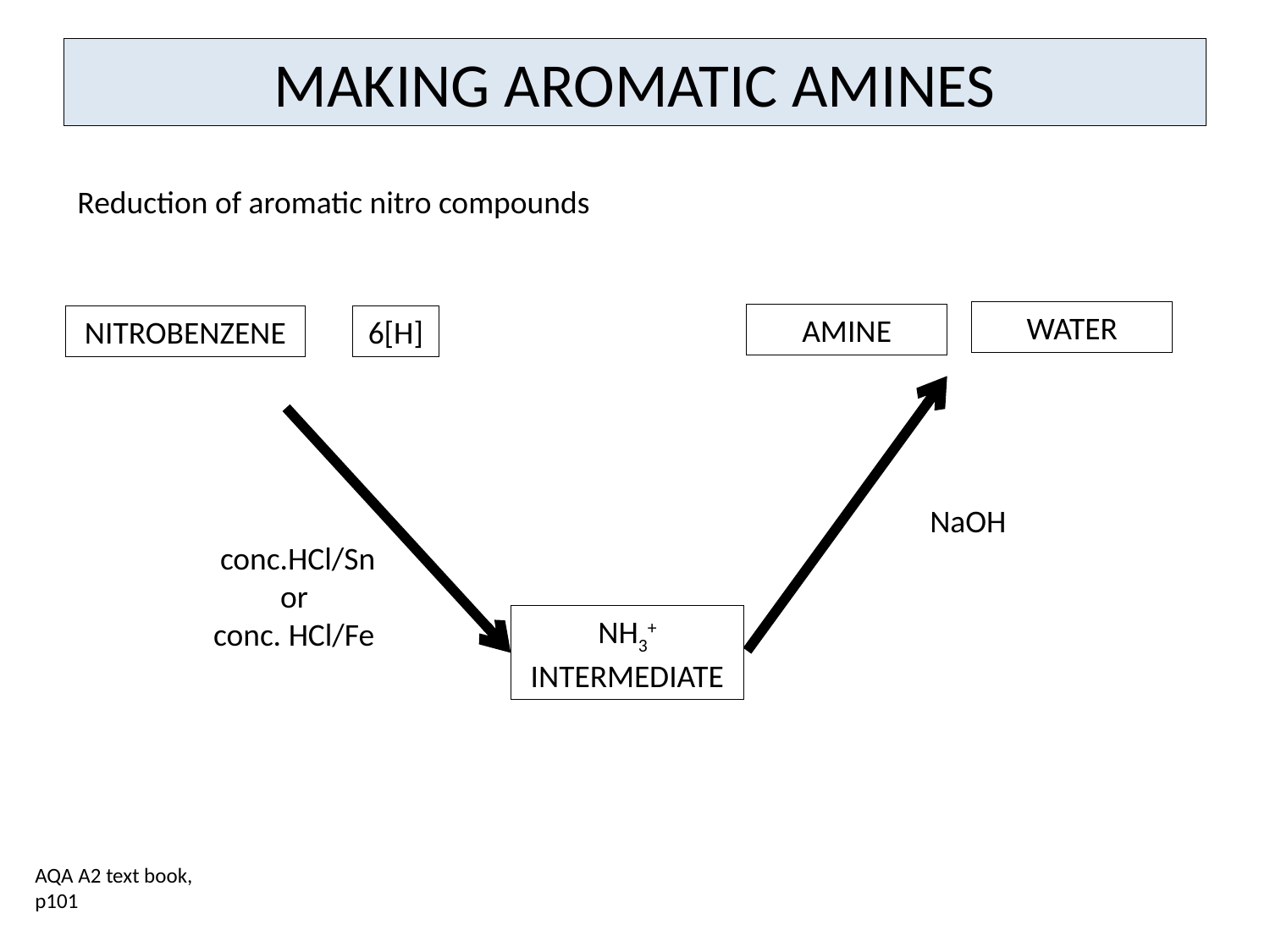

# MAKING AROMATIC AMINES
Reduction of aromatic nitro compounds
WATER
AMINE
NITROBENZENE
6[H]
NaOH
 conc.HCl/Sn
or
conc. HCl/Fe
NH3+ INTERMEDIATE
AQA A2 text book, p101